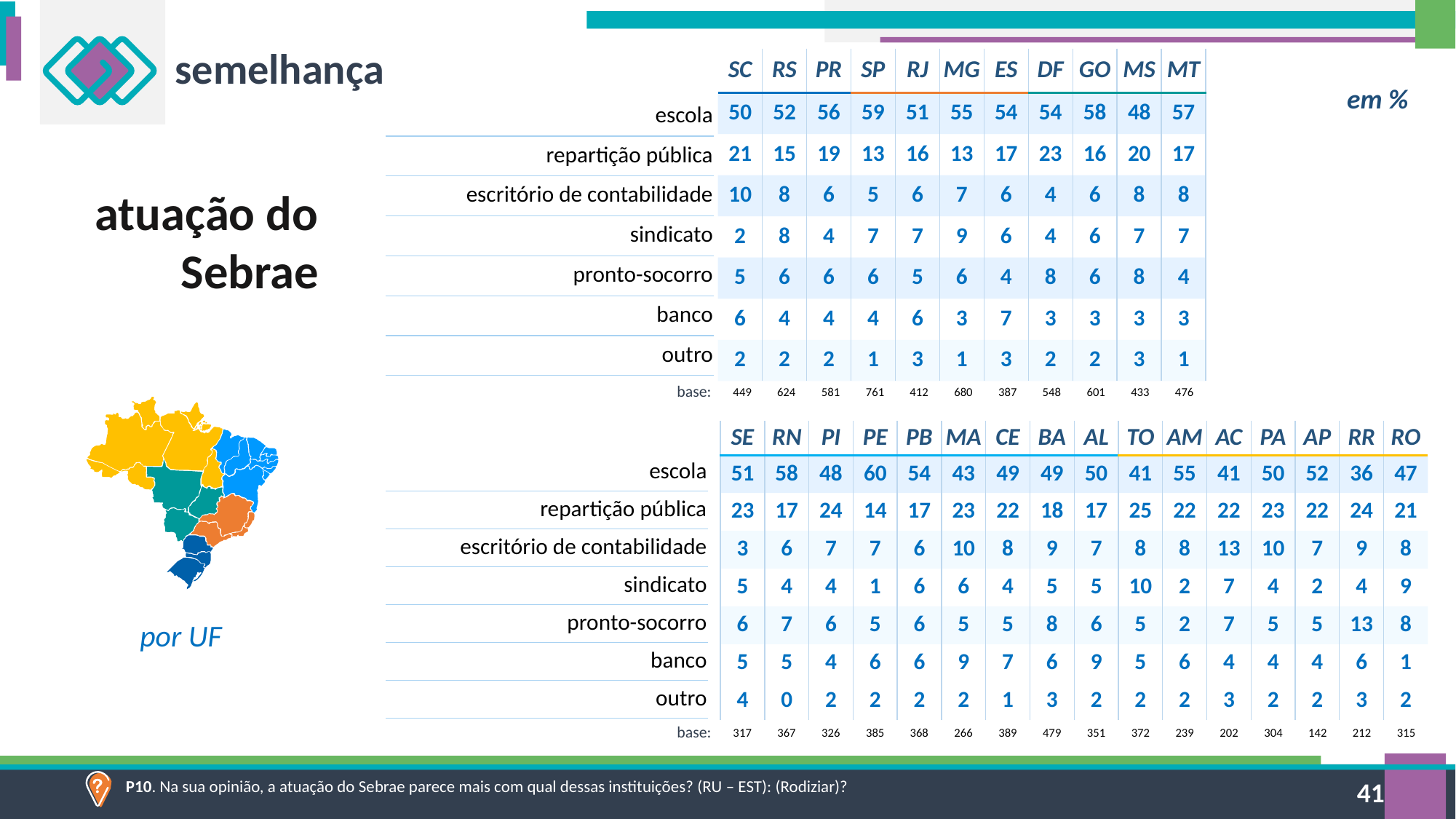

semelhança
| SC | RS | PR | SP | RJ | MG | ES | DF | GO | MS | MT |
| --- | --- | --- | --- | --- | --- | --- | --- | --- | --- | --- |
| 50 | 52 | 56 | 59 | 51 | 55 | 54 | 54 | 58 | 48 | 57 |
| 21 | 15 | 19 | 13 | 16 | 13 | 17 | 23 | 16 | 20 | 17 |
| 10 | 8 | 6 | 5 | 6 | 7 | 6 | 4 | 6 | 8 | 8 |
| 2 | 8 | 4 | 7 | 7 | 9 | 6 | 4 | 6 | 7 | 7 |
| 5 | 6 | 6 | 6 | 5 | 6 | 4 | 8 | 6 | 8 | 4 |
| 6 | 4 | 4 | 4 | 6 | 3 | 7 | 3 | 3 | 3 | 3 |
| 2 | 2 | 2 | 1 | 3 | 1 | 3 | 2 | 2 | 3 | 1 |
em %
| escola |
| --- |
| repartição pública |
| escritório de contabilidade |
| sindicato |
| pronto-socorro |
| banco |
| outro |
atuação do Sebrae
| 449 | 624 | 581 | 761 | 412 | 680 | 387 | 548 | 601 | 433 | 476 |
| --- | --- | --- | --- | --- | --- | --- | --- | --- | --- | --- |
base:

| SE | RN | PI | PE | PB | MA | CE | BA | AL | TO | AM | AC | PA | AP | RR | RO |
| --- | --- | --- | --- | --- | --- | --- | --- | --- | --- | --- | --- | --- | --- | --- | --- |
| 51 | 58 | 48 | 60 | 54 | 43 | 49 | 49 | 50 | 41 | 55 | 41 | 50 | 52 | 36 | 47 |
| 23 | 17 | 24 | 14 | 17 | 23 | 22 | 18 | 17 | 25 | 22 | 22 | 23 | 22 | 24 | 21 |
| 3 | 6 | 7 | 7 | 6 | 10 | 8 | 9 | 7 | 8 | 8 | 13 | 10 | 7 | 9 | 8 |
| 5 | 4 | 4 | 1 | 6 | 6 | 4 | 5 | 5 | 10 | 2 | 7 | 4 | 2 | 4 | 9 |
| 6 | 7 | 6 | 5 | 6 | 5 | 5 | 8 | 6 | 5 | 2 | 7 | 5 | 5 | 13 | 8 |
| 5 | 5 | 4 | 6 | 6 | 9 | 7 | 6 | 9 | 5 | 6 | 4 | 4 | 4 | 6 | 1 |
| 4 | 0 | 2 | 2 | 2 | 2 | 1 | 3 | 2 | 2 | 2 | 3 | 2 | 2 | 3 | 2 |
| escola |
| --- |
| repartição pública |
| escritório de contabilidade |
| sindicato |
| pronto-socorro |
| banco |
| outro |
por UF
| 317 | 367 | 326 | 385 | 368 | 266 | 389 | 479 | 351 | 372 | 239 | 202 | 304 | 142 | 212 | 315 |
| --- | --- | --- | --- | --- | --- | --- | --- | --- | --- | --- | --- | --- | --- | --- | --- |
base:
P10. Na sua opinião, a atuação do Sebrae parece mais com qual dessas instituições? (RU – EST): (Rodiziar)?